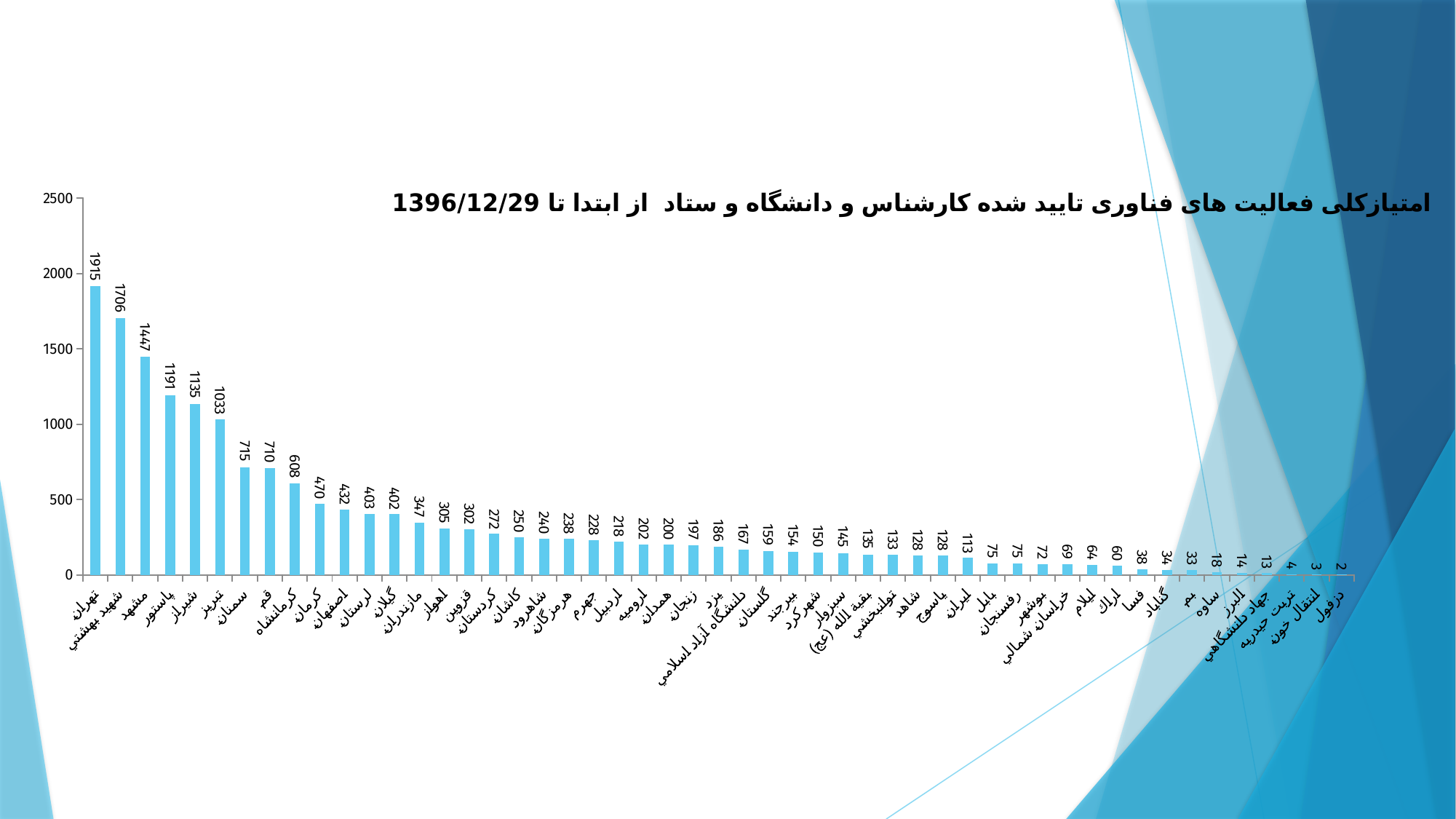

### Chart: امتيازکلی فعالیت های فناوری تایید شده کارشناس و دانشگاه و ستاد  از ابتدا تا 1396/12/29

| Category | امتياز |
|---|---|
| تهران | 1914.72 |
| شهيد بهشتي | 1706.27 |
| مشهد | 1446.54 |
| پاستور | 1190.76 |
| شيراز | 1134.64 |
| تبريز | 1032.64 |
| سمنان | 715.3 |
| قم | 709.75 |
| كرمانشاه | 608.44 |
| كرمان | 469.66 |
| اصفهان | 431.97 |
| لرستان | 403.36 |
| گيلان | 401.76 |
| مازندران | 347.31 |
| اهواز | 304.52 |
| قزوين | 301.82 |
| كردستان | 271.58 |
| كاشان | 249.83 |
| شاهرود | 239.89 |
| هرمزگان | 237.99 |
| جهرم | 227.83 |
| اردبيل | 217.7 |
| اروميه | 202.12 |
| همدان | 199.52 |
| زنجان | 196.74 |
| يزد | 185.5 |
| دانشگاه آزاد اسلامي | 167.15 |
| گلستان | 158.8 |
| بيرجند | 154.25 |
| شهركرد | 149.71 |
| سبزوار | 144.67 |
| بقية الله (عج) | 134.68 |
| توانبخشي | 132.77 |
| شاهد | 128.21 |
| ياسوج | 127.85 |
| ايران | 113.0 |
| بابل | 74.7 |
| رفسنجان | 74.5 |
| بوشهر | 72.0 |
| خراسان شمالي | 68.5 |
| ايلام | 63.5 |
| اراك | 60.0 |
| فسا | 38.25 |
| گناباد | 33.5 |
| بم | 33.29 |
| ساوه | 18.0 |
| البرز | 14.0 |
| جهاد دانشگاهي | 13.0 |
| تربت حيدريه | 3.5 |
| انتقال خون | 3.0 |
| دزفول | 2.0 |